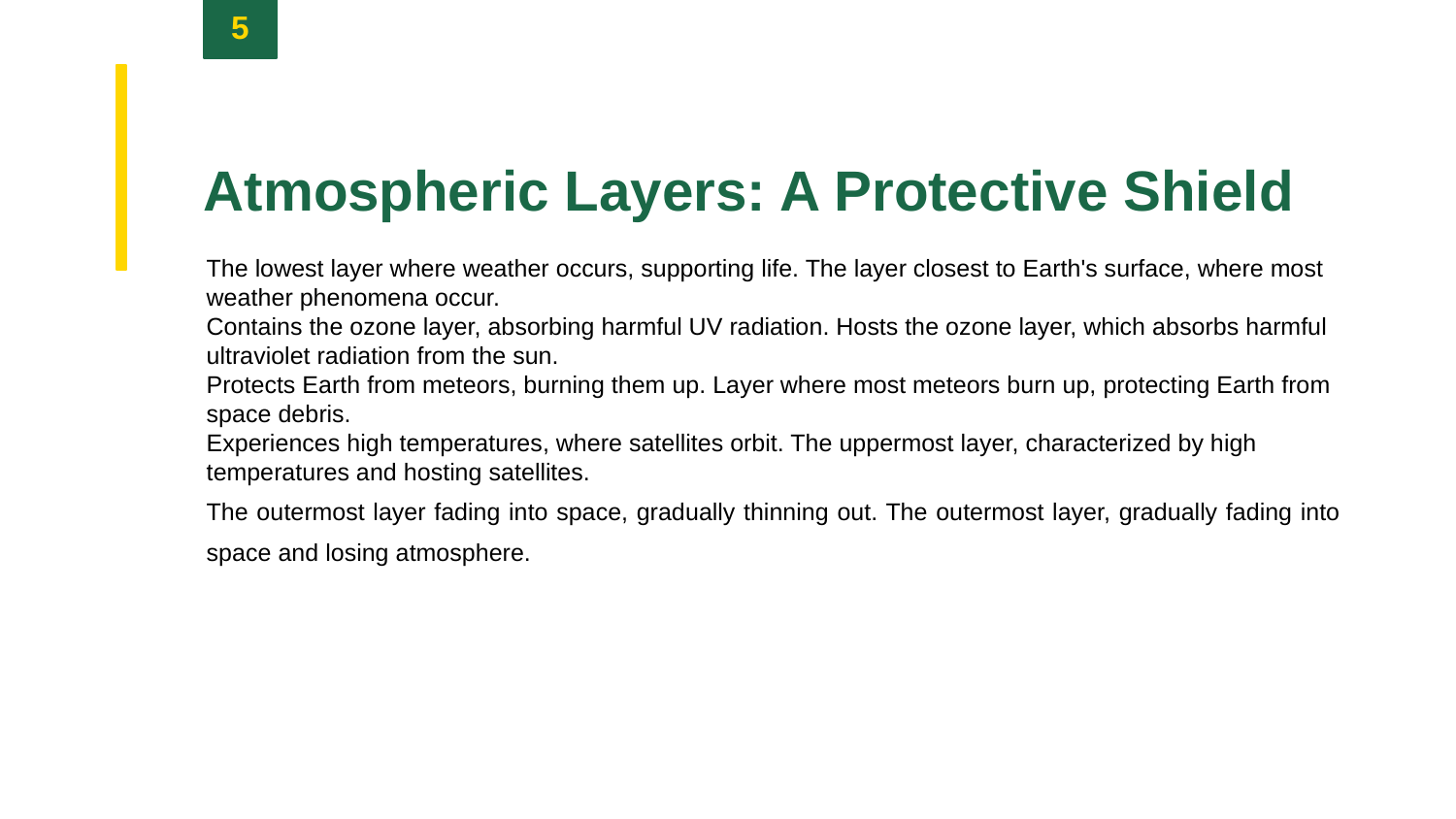

5

Atmospheric Layers: A Protective Shield
The lowest layer where weather occurs, supporting life. The layer closest to Earth's surface, where most weather phenomena occur.
Contains the ozone layer, absorbing harmful UV radiation. Hosts the ozone layer, which absorbs harmful ultraviolet radiation from the sun.
Protects Earth from meteors, burning them up. Layer where most meteors burn up, protecting Earth from space debris.
Experiences high temperatures, where satellites orbit. The uppermost layer, characterized by high temperatures and hosting satellites.
The outermost layer fading into space, gradually thinning out. The outermost layer, gradually fading into space and losing atmosphere.